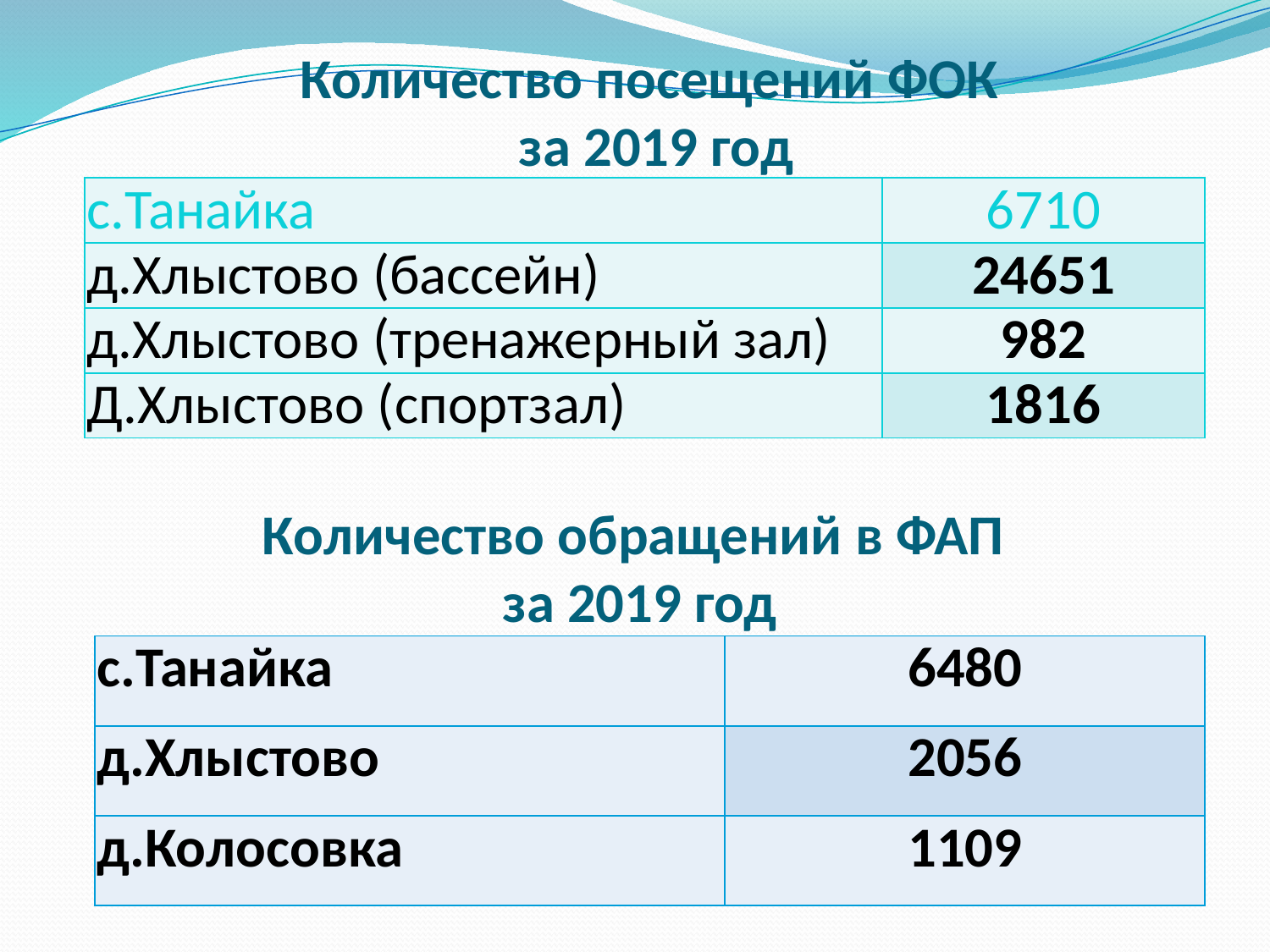

Количество посещений ФОК
за 2019 год
| с.Танайка | 6710 |
| --- | --- |
| д.Хлыстово (бассейн) | 24651 |
| д.Хлыстово (тренажерный зал) | 982 |
| Д.Хлыстово (спортзал) | 1816 |
Количество обращений в ФАП
за 2019 год
| с.Танайка | 6480 |
| --- | --- |
| д.Хлыстово | 2056 |
| д.Колосовка | 1109 |